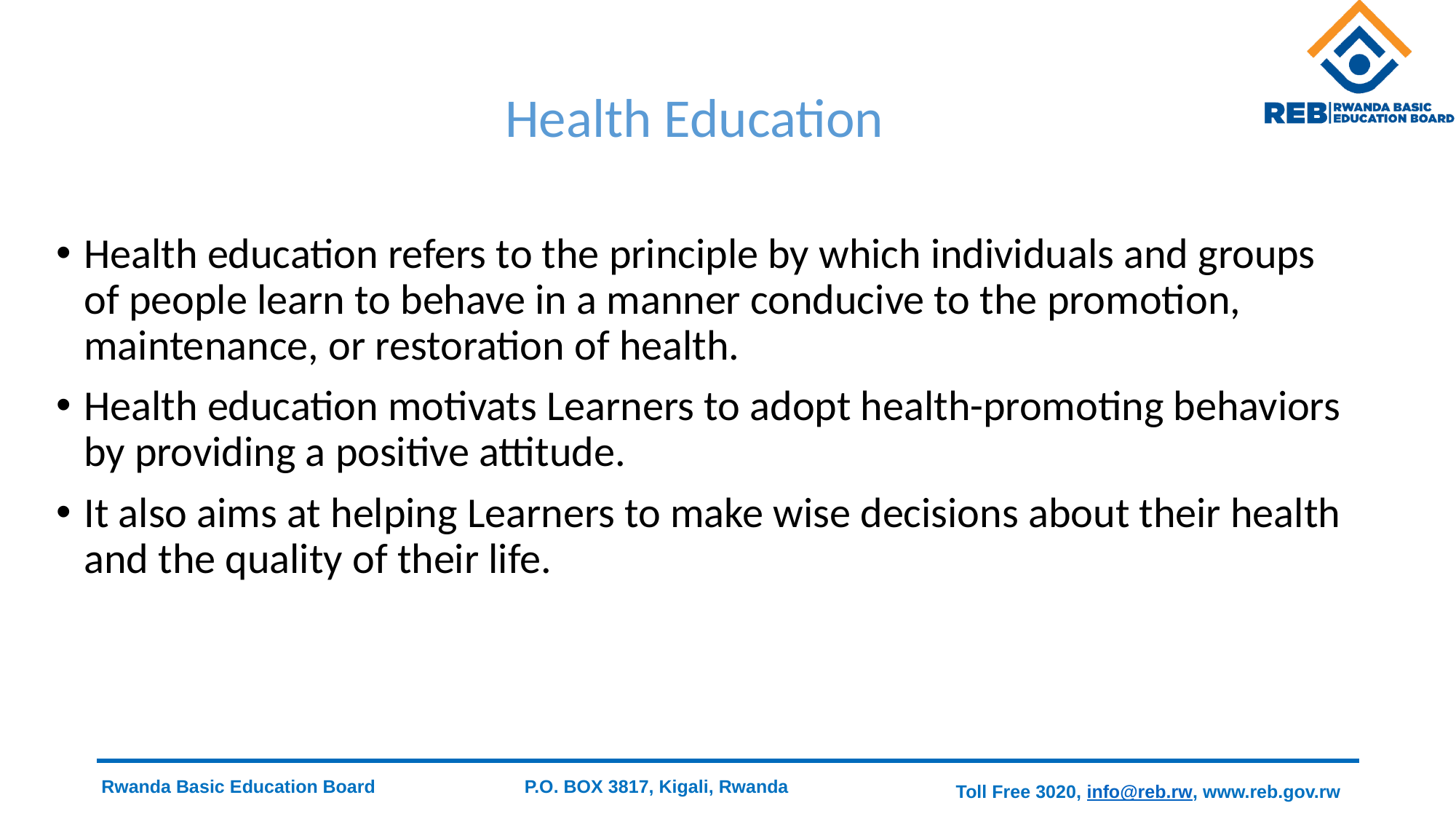

# Health Education

Health education refers to the principle by which individuals and groups of people learn to behave in a manner conducive to the promotion, maintenance, or restoration of health.
Health education motivats Learners to adopt health-promoting behaviors by providing a positive attitude.
It also aims at helping Learners to make wise decisions about their health and the quality of their life.